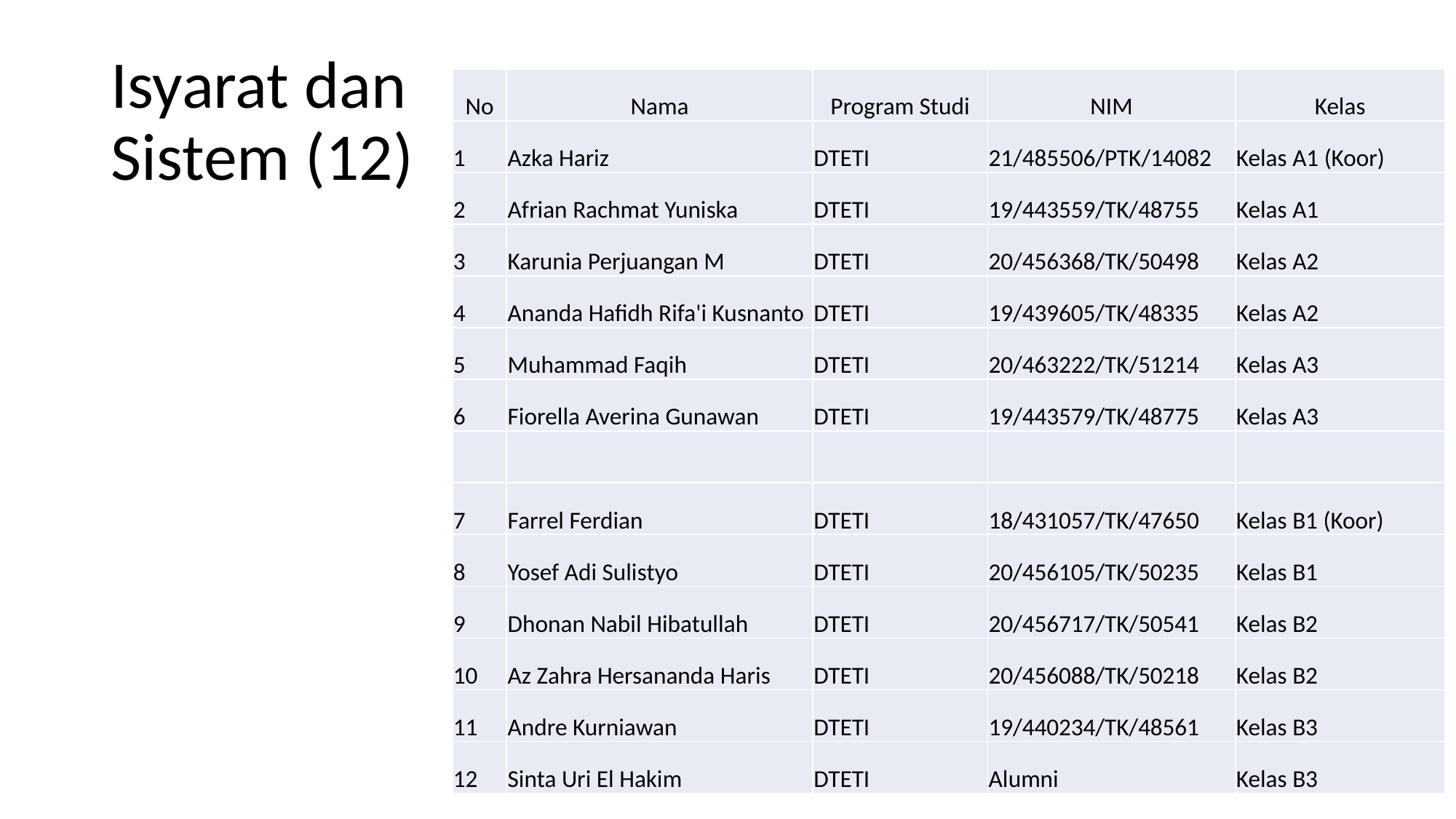

# Isyarat dan Sistem (12)
| No | Nama | Program Studi | NIM | Kelas |
| --- | --- | --- | --- | --- |
| 1 | Azka Hariz | DTETI | 21/485506/PTK/14082 | Kelas A1 (Koor) |
| 2 | Afrian Rachmat Yuniska | DTETI | 19/443559/TK/48755 | Kelas A1 |
| 3 | Karunia Perjuangan M | DTETI | 20/456368/TK/50498 | Kelas A2 |
| 4 | Ananda Hafidh Rifa'i Kusnanto | DTETI | 19/439605/TK/48335 | Kelas A2 |
| 5 | Muhammad Faqih | DTETI | 20/463222/TK/51214 | Kelas A3 |
| 6 | Fiorella Averina Gunawan | DTETI | 19/443579/TK/48775 | Kelas A3 |
|  |  |  |  |  |
| 7 | Farrel Ferdian | DTETI | 18/431057/TK/47650 | Kelas B1 (Koor) |
| 8 | Yosef Adi Sulistyo | DTETI | 20/456105/TK/50235 | Kelas B1 |
| 9 | Dhonan Nabil Hibatullah | DTETI | 20/456717/TK/50541 | Kelas B2 |
| 10 | Az Zahra Hersananda Haris | DTETI | 20/456088/TK/50218 | Kelas B2 |
| 11 | Andre Kurniawan | DTETI | 19/440234/TK/48561 | Kelas B3 |
| 12 | Sinta Uri El Hakim | DTETI | Alumni | Kelas B3 |